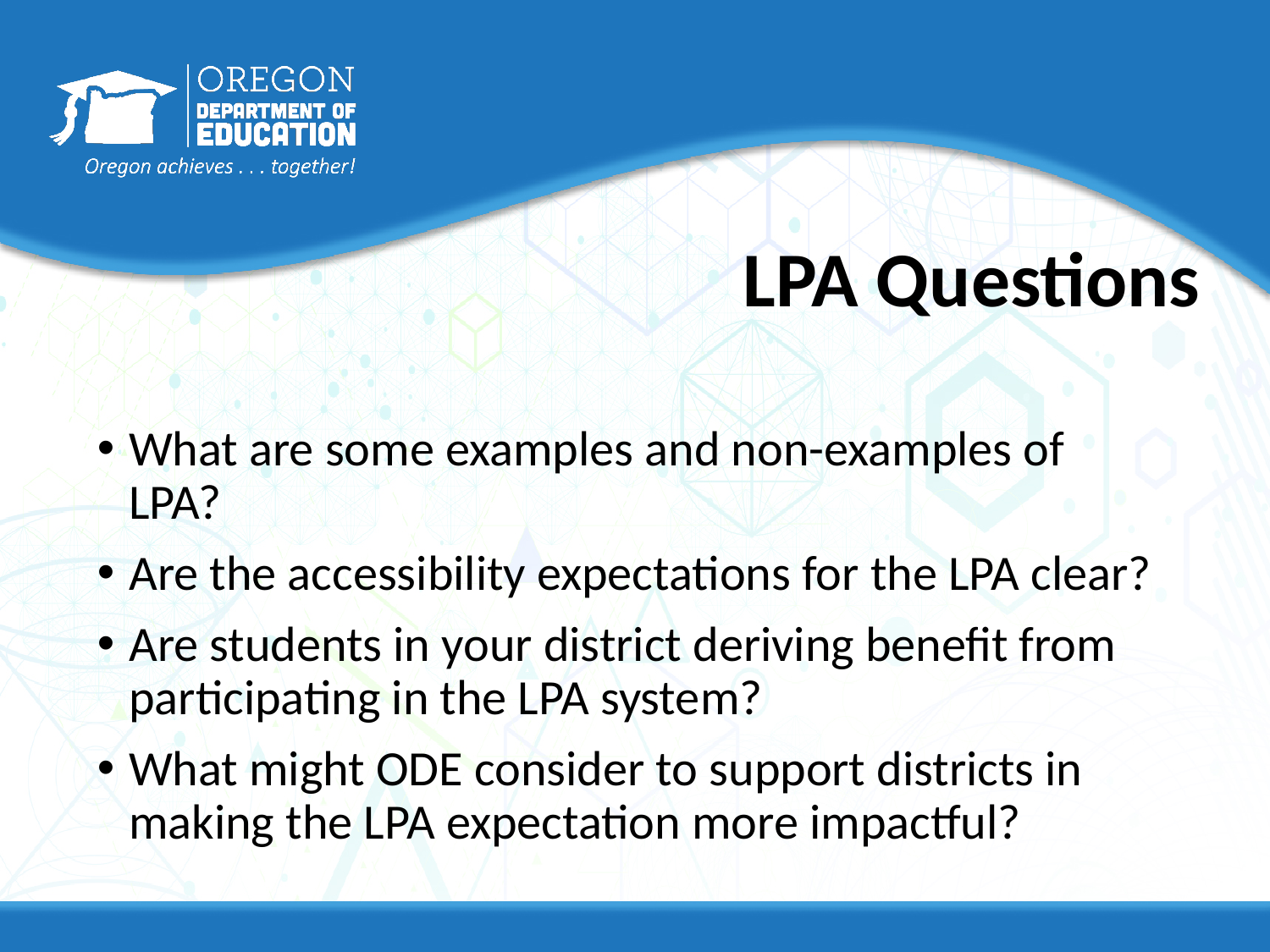

# LPA Questions

What are some examples and non-examples of LPA?
Are the accessibility expectations for the LPA clear?
Are students in your district deriving benefit from participating in the LPA system?
What might ODE consider to support districts in making the LPA expectation more impactful?